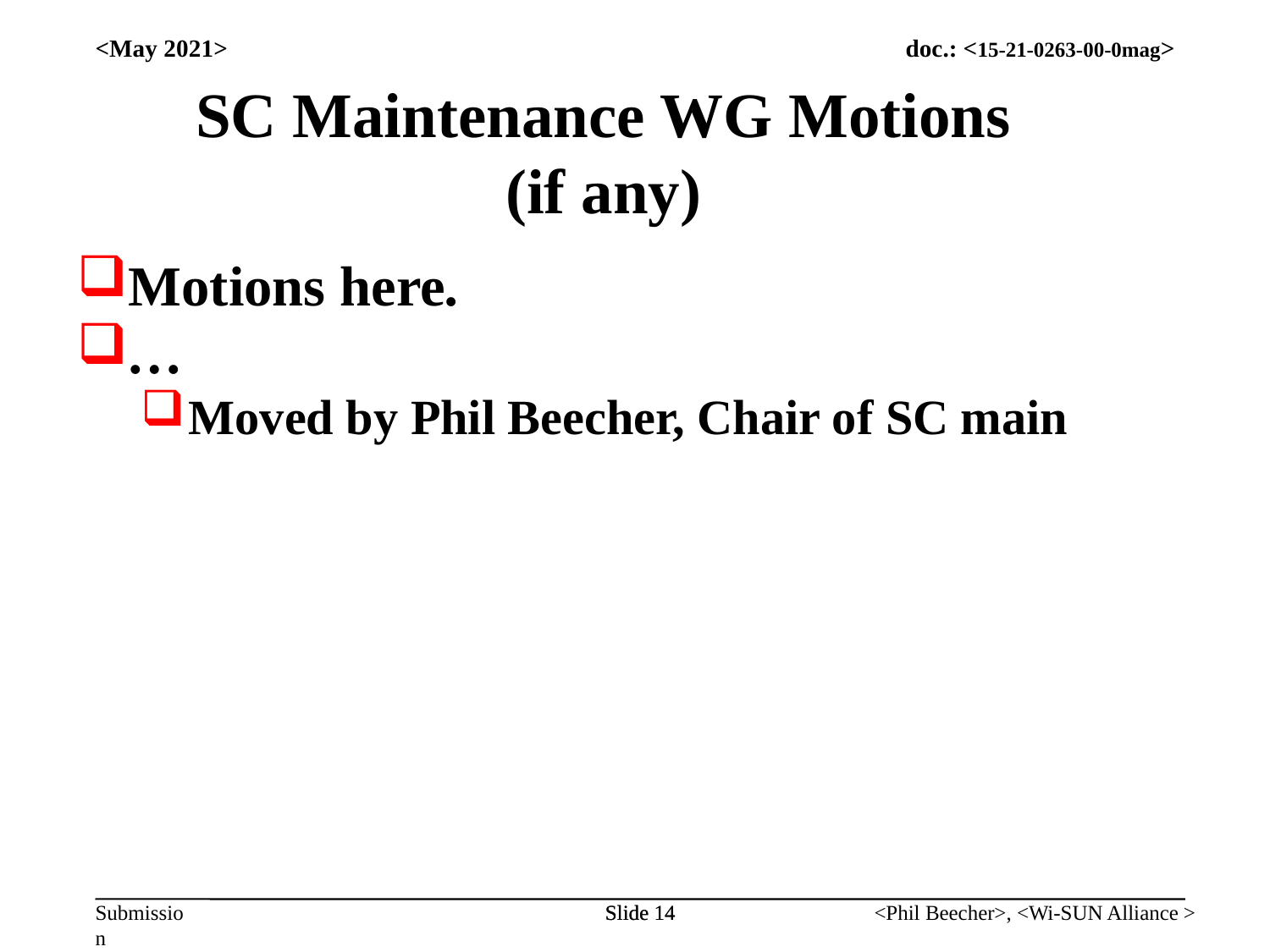

<May 2021>
SC Maintenance WG Motions
(if any)
Motions here.
…
Moved by Phil Beecher, Chair of SC main
Slide 14
Slide 14
<Phil Beecher>, <Wi-SUN Alliance >